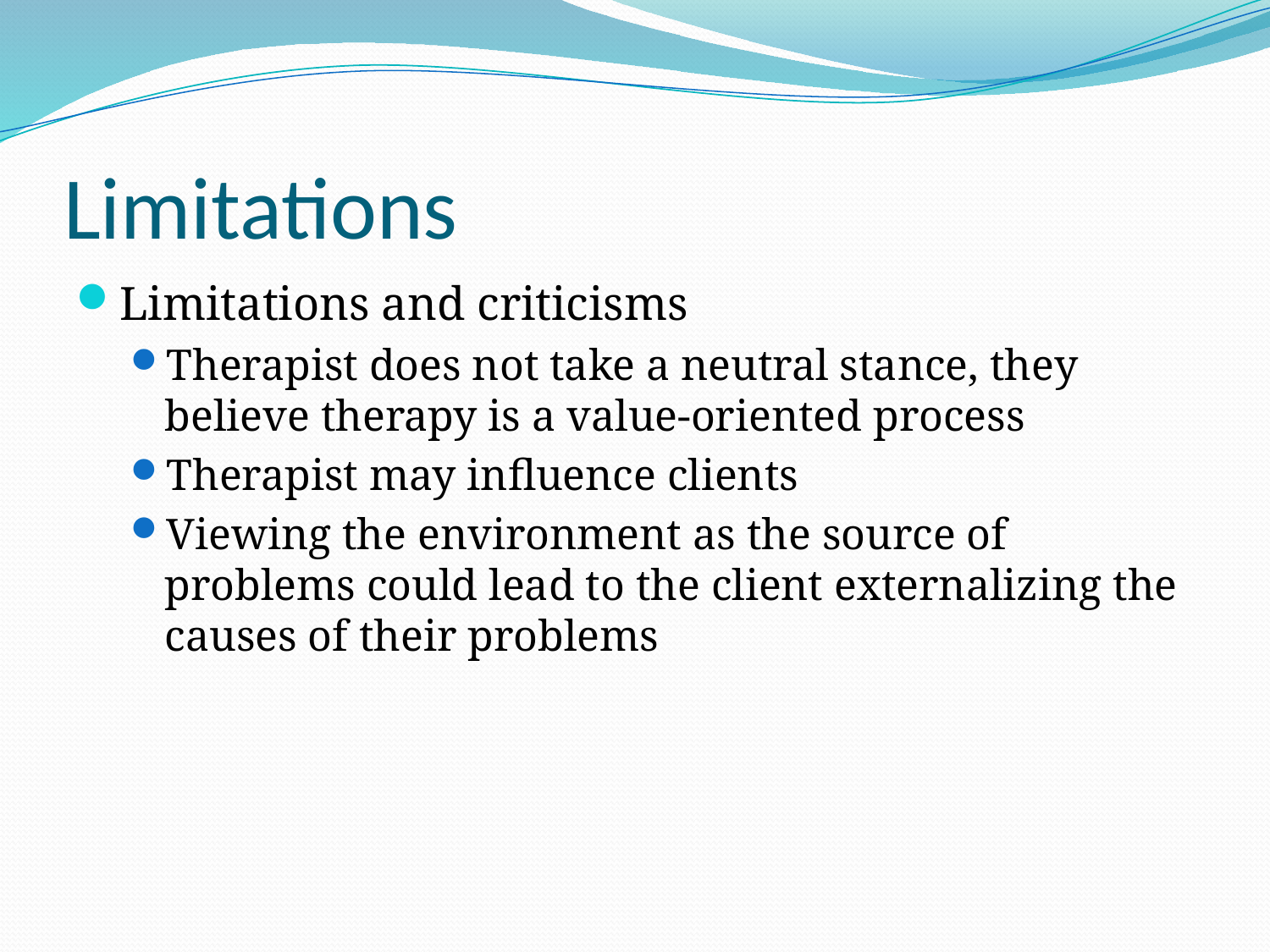

# Limitations
Limitations and criticisms
Therapist does not take a neutral stance, they believe therapy is a value-oriented process
Therapist may influence clients
Viewing the environment as the source of problems could lead to the client externalizing the causes of their problems